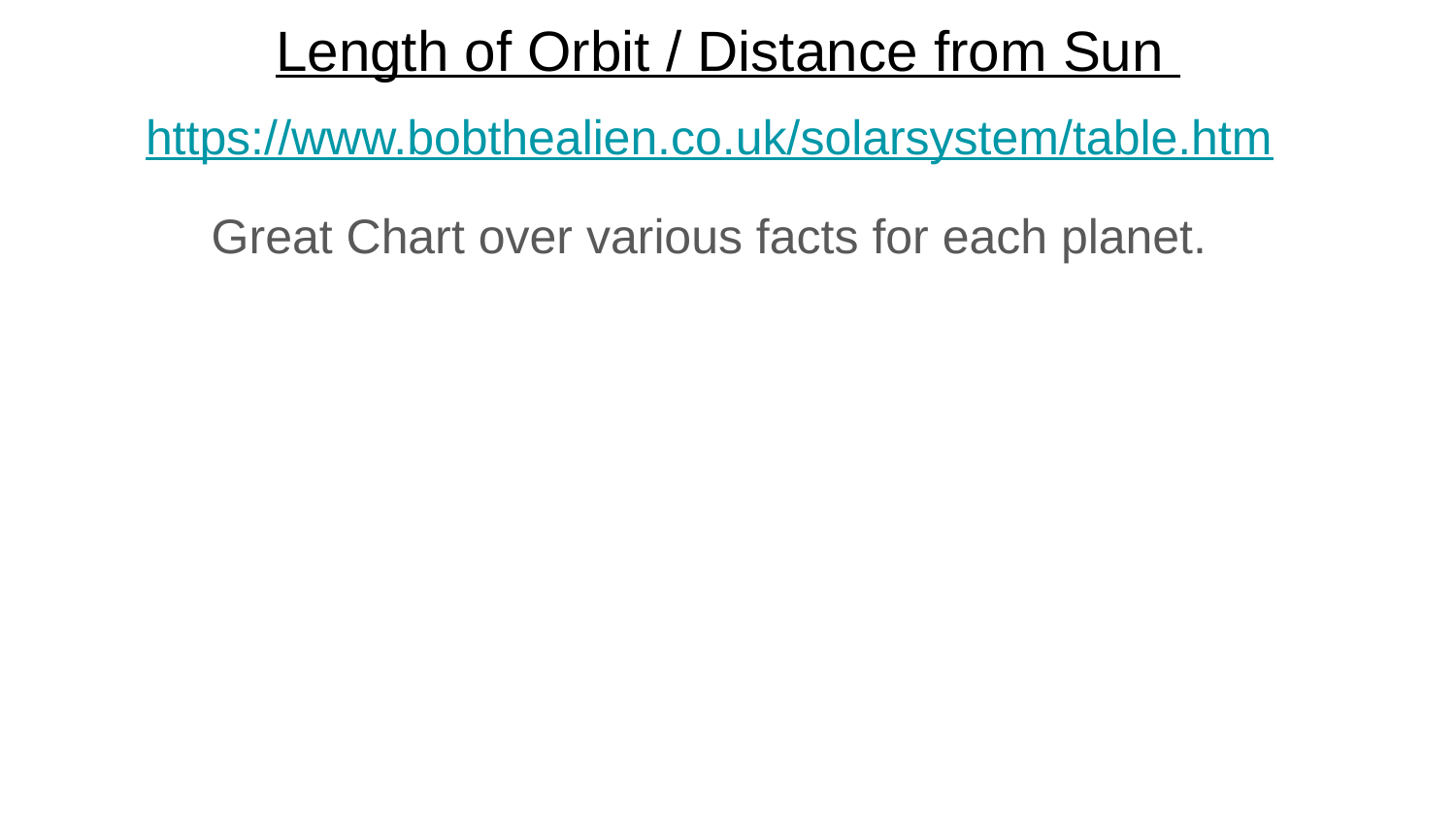

# Length of Orbit / Distance from Sun
https://www.bobthealien.co.uk/solarsystem/table.htm
Great Chart over various facts for each planet.